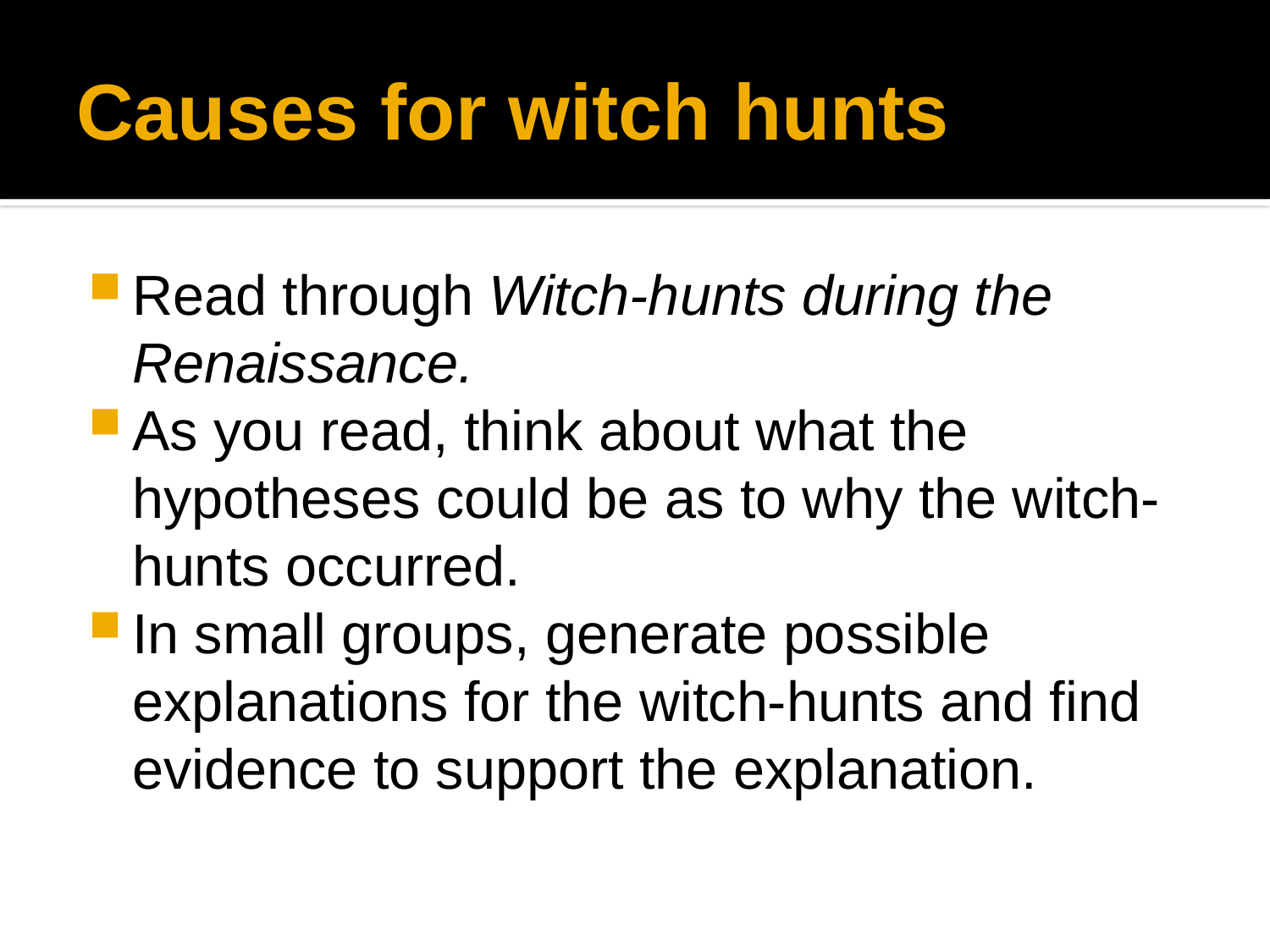

# Causes for witch hunts
Read through Witch-hunts during the Renaissance.
As you read, think about what the hypotheses could be as to why the witch-hunts occurred.
In small groups, generate possible explanations for the witch-hunts and find evidence to support the explanation.